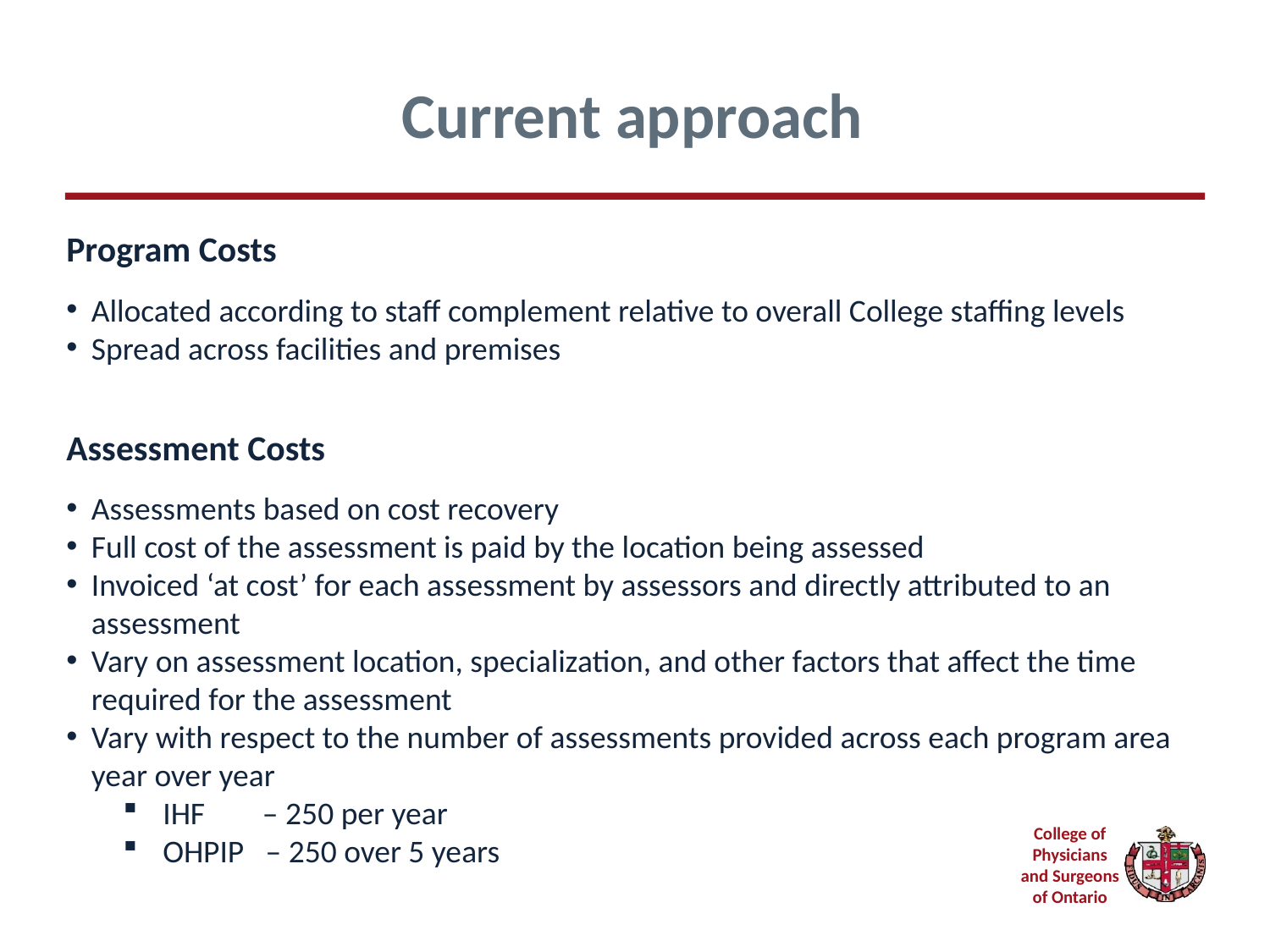

Current approach
Program Costs
Allocated according to staff complement relative to overall College staffing levels
Spread across facilities and premises

Assessment Costs
Assessments based on cost recovery
Full cost of the assessment is paid by the location being assessed
Invoiced ‘at cost’ for each assessment by assessors and directly attributed to an    assessment
Vary on assessment location, specialization, and other factors that affect the time required for the assessment
Vary with respect to the number of assessments provided across each program area year over year
IHF        – 250 per year
OHPIP   – 250 over 5 years